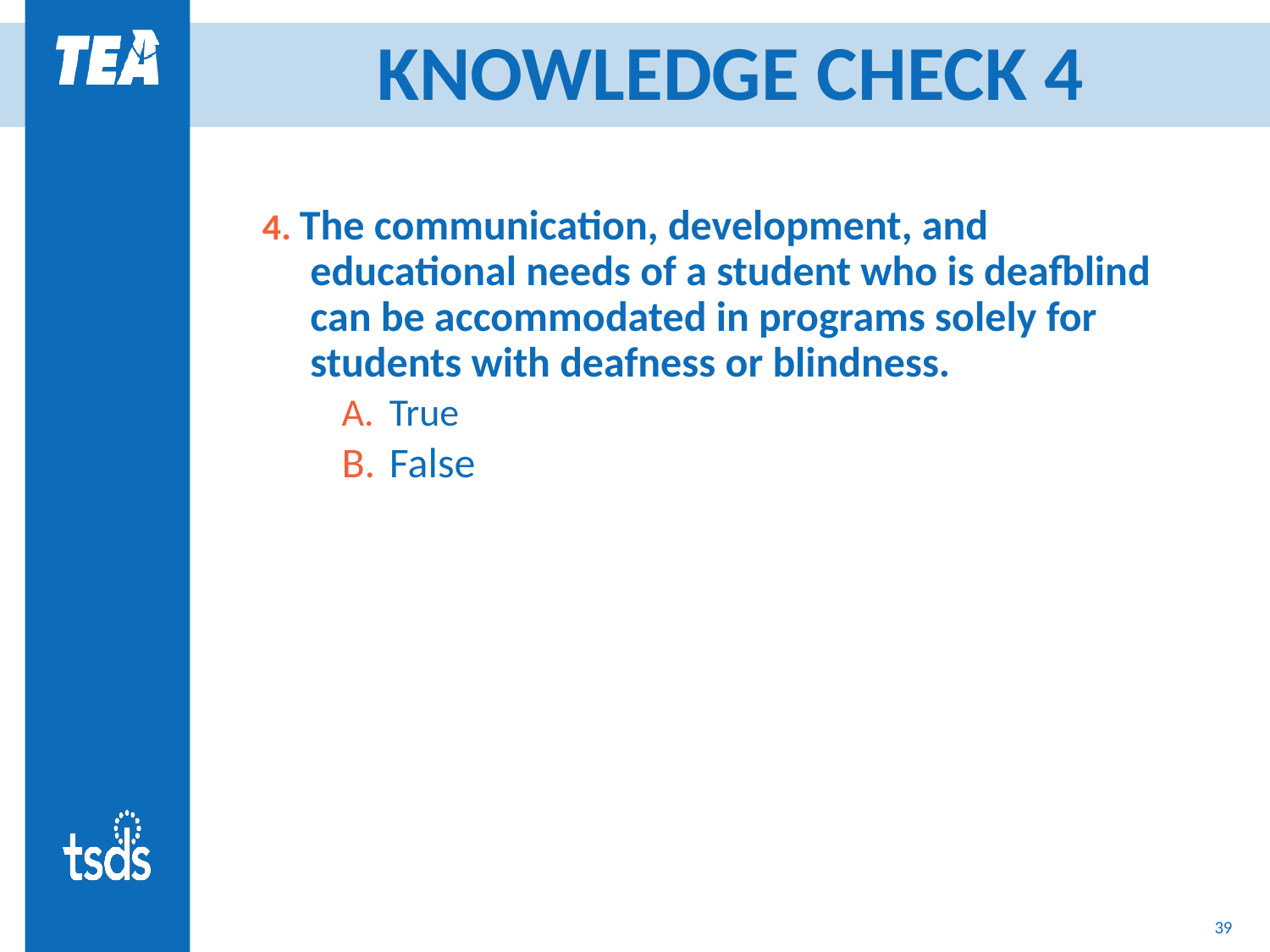

# KNOWLEDGE CHECK 4
4. The communication, development, and educational needs of a student who is deafblind can be accommodated in programs solely for students with deafness or blindness.
True
False

39